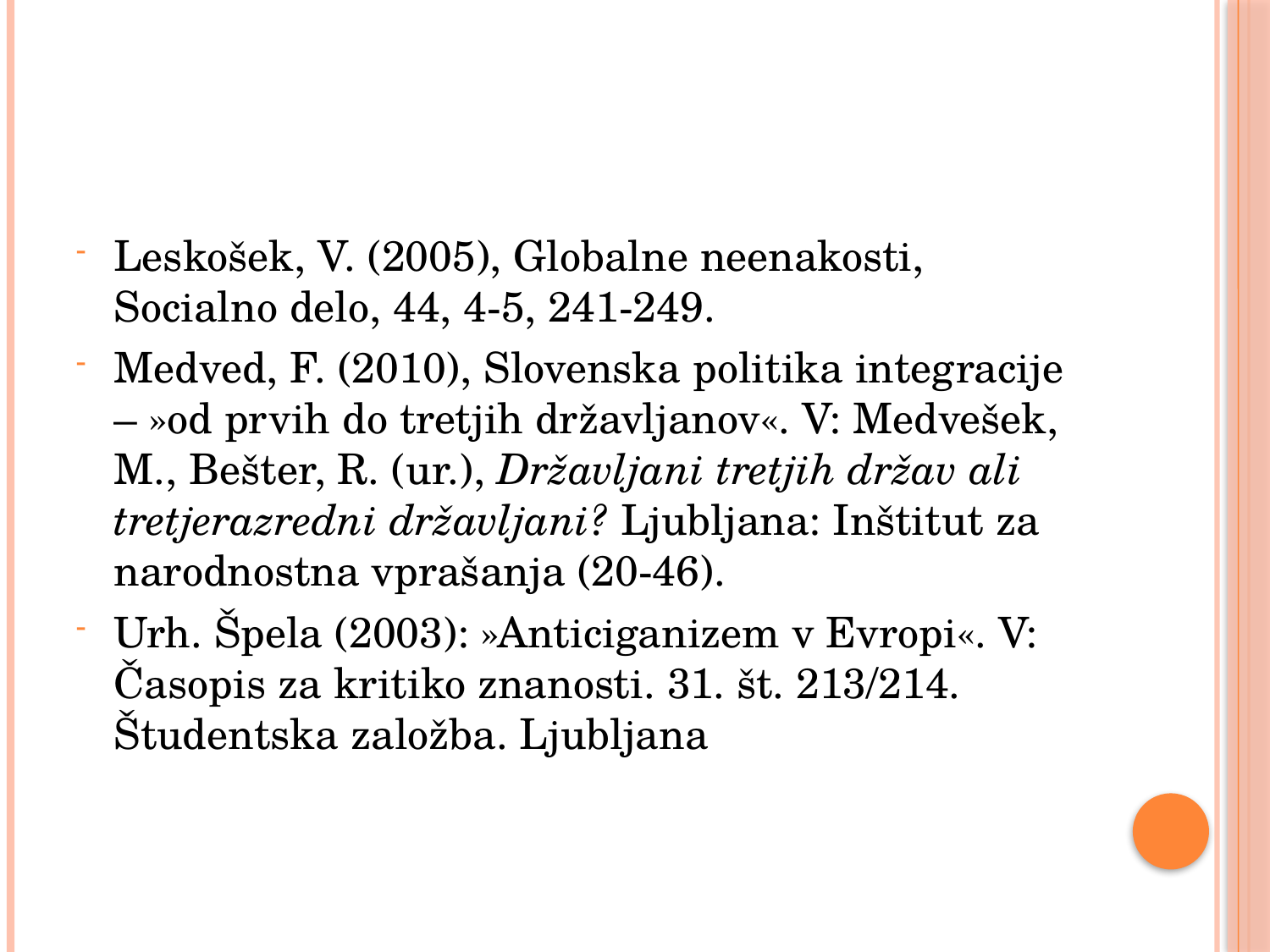

#
Leskošek, V. (2005), Globalne neenakosti, Socialno delo, 44, 4-5, 241-249.
Medved, F. (2010), Slovenska politika integracije – »od prvih do tretjih državljanov«. V: Medvešek, M., Bešter, R. (ur.), Državljani tretjih držav ali tretjerazredni državljani? Ljubljana: Inštitut za narodnostna vprašanja (20-46).
Urh. Špela (2003): »Anticiganizem v Evropi«. V: Časopis za kritiko znanosti. 31. št. 213/214. Študentska založba. Ljubljana